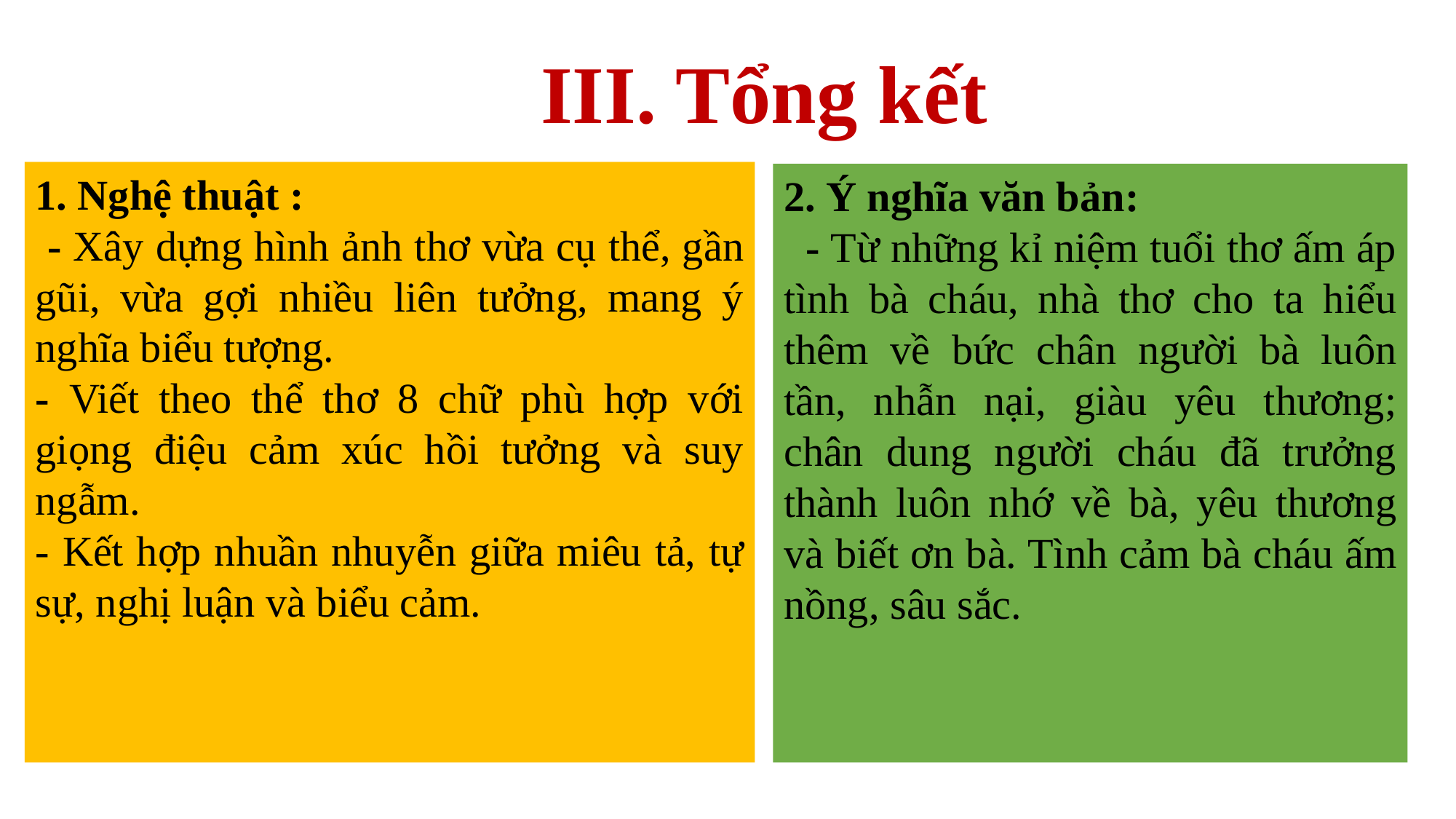

III. Tổng kết
1. Nghệ thuật :
 - Xây dựng hình ảnh thơ vừa cụ thể, gần gũi, vừa gợi nhiều liên tưởng, mang ý nghĩa biểu tượng.
- Viết theo thể thơ 8 chữ phù hợp với giọng điệu cảm xúc hồi tưởng và suy ngẫm.
- Kết hợp nhuần nhuyễn giữa miêu tả, tự sự, nghị luận và biểu cảm.

2. Ý nghĩa văn bản:
  - Từ những kỉ niệm tuổi thơ ấm áp tình bà cháu, nhà thơ cho ta hiểu thêm về bức chân người bà luôn tần, nhẫn nại, giàu yêu thương; chân dung người cháu đã trưởng thành luôn nhớ về bà, yêu thương và biết ơn bà. Tình cảm bà cháu ấm nồng, sâu sắc.